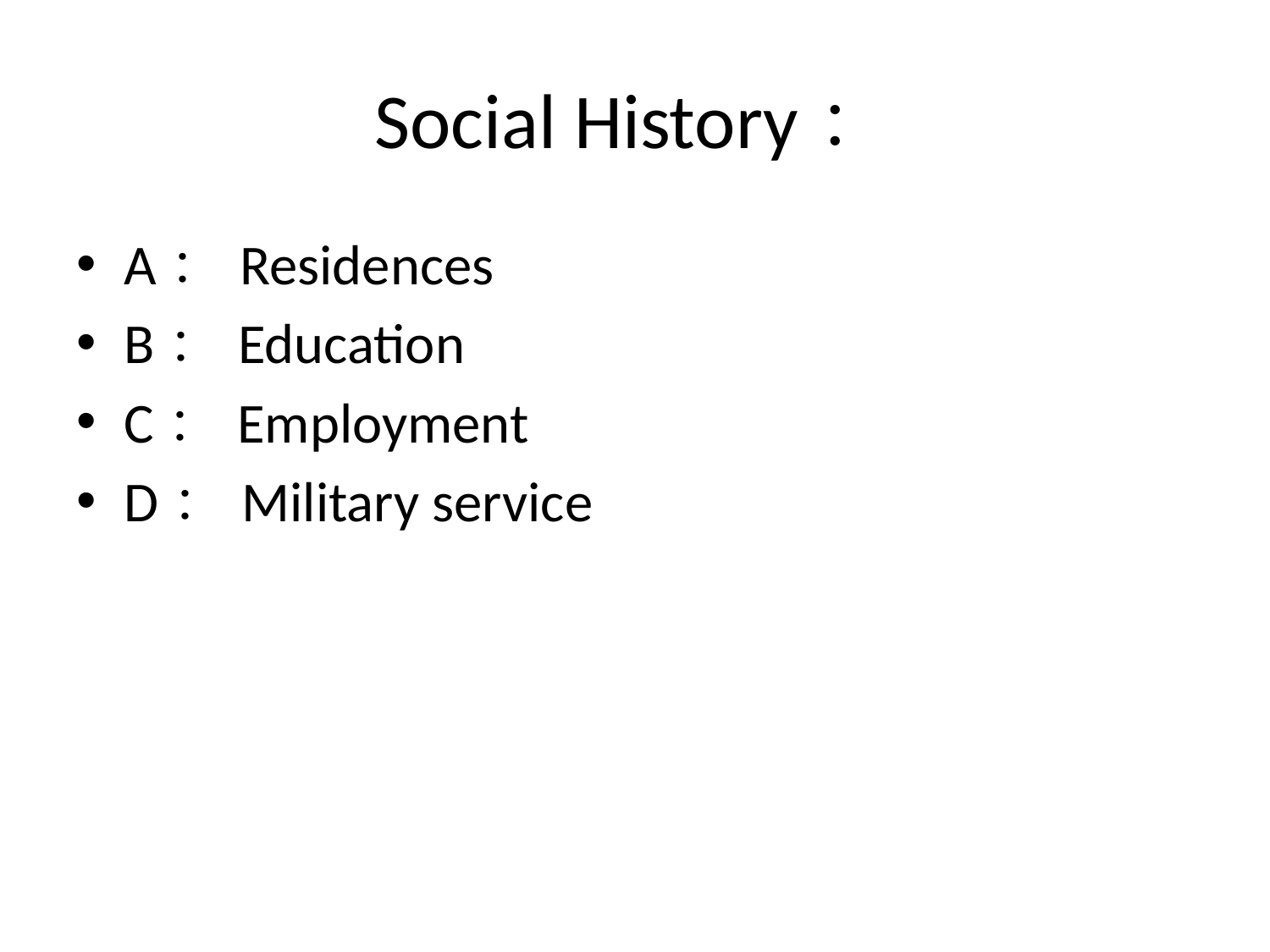

# Social History：
A：Residences
B：Education
C：Employment
D：Military service